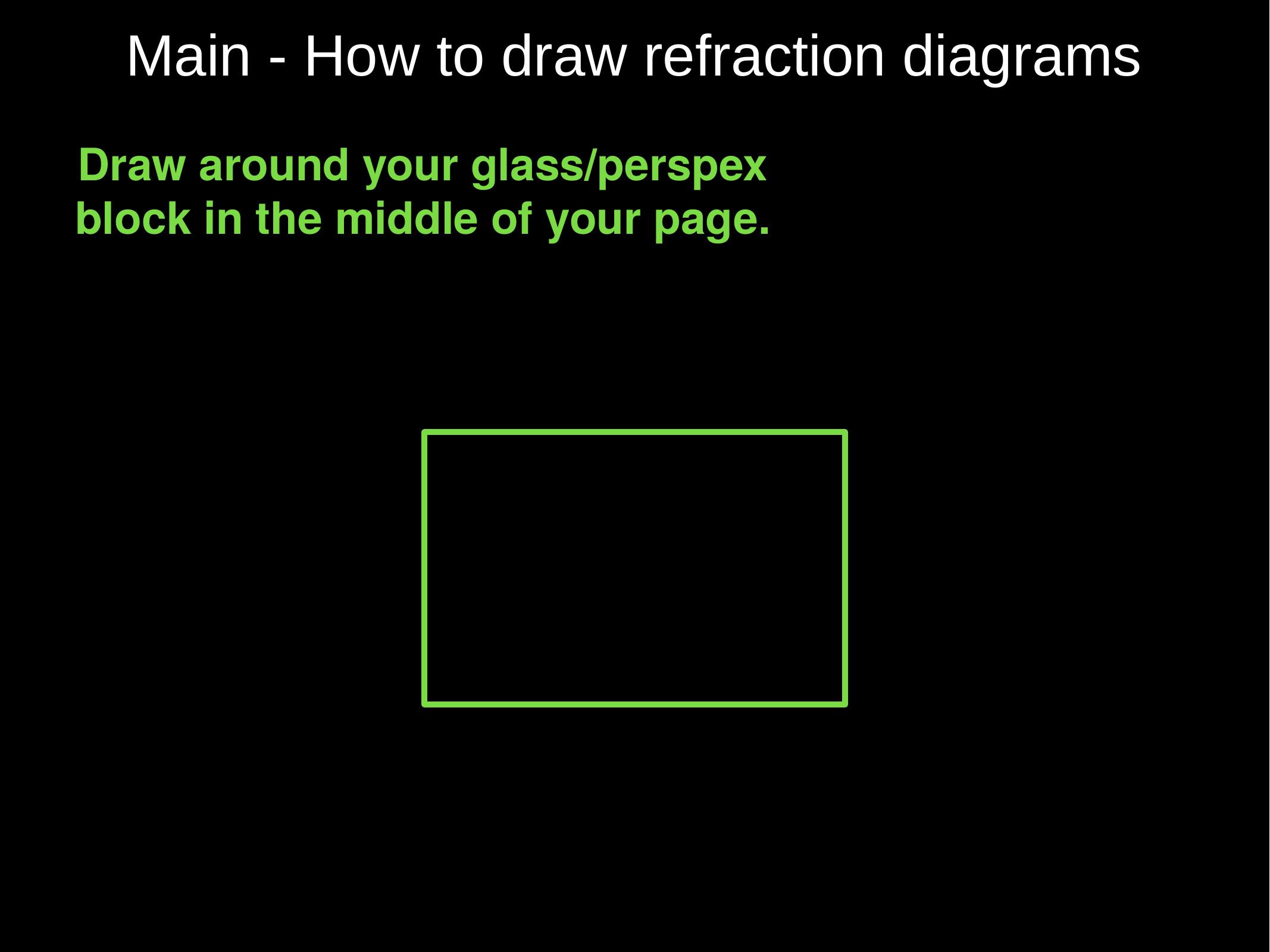

# Main - How to draw refraction diagrams
Draw around your glass/perspex block in the middle of your page.